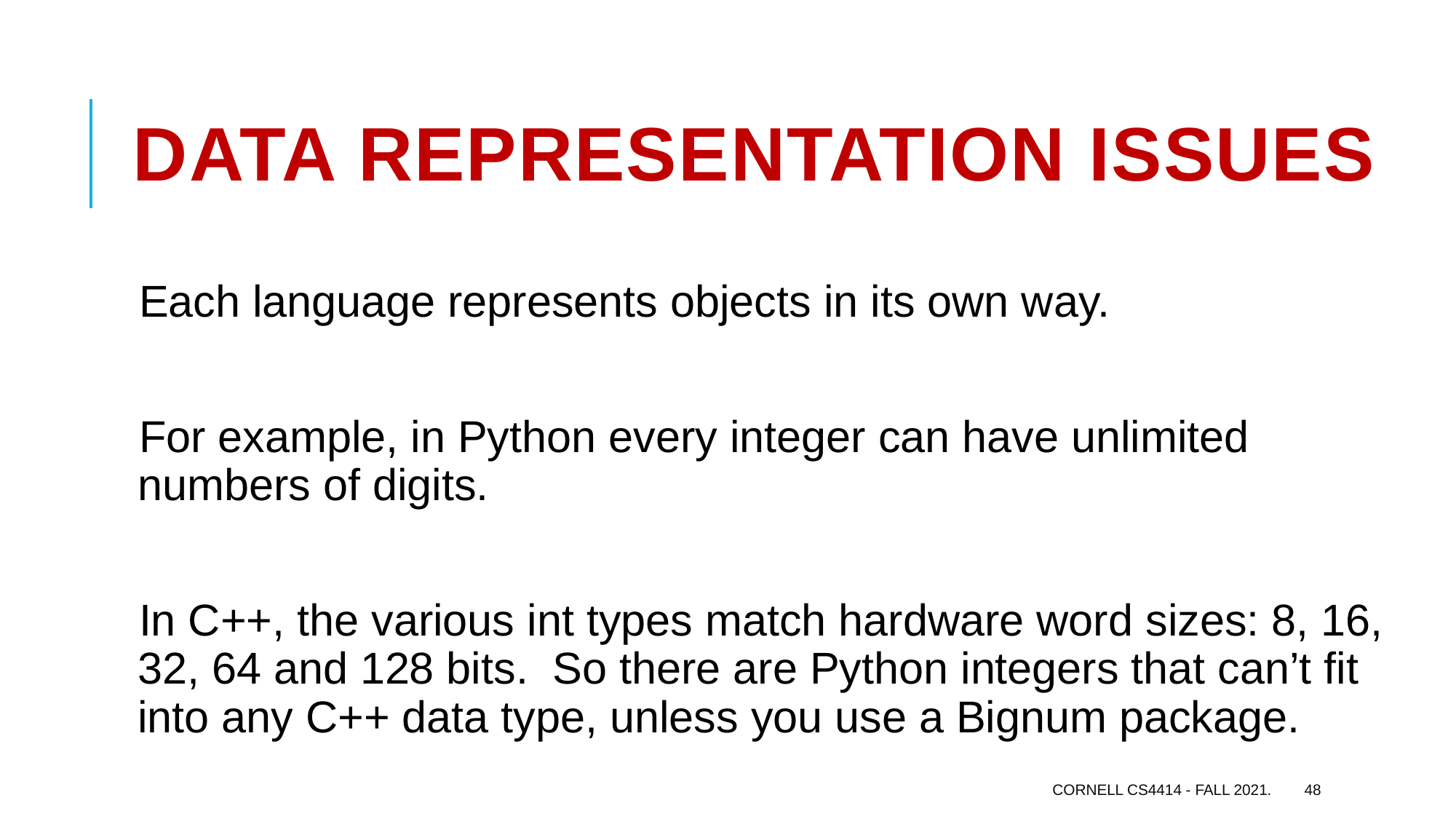

# Data representation issues
Each language represents objects in its own way.

For example, in Python every integer can have unlimited numbers of digits.

In C++, the various int types match hardware word sizes: 8, 16, 32, 64 and 128 bits.  So there are Python integers that can’t fit into any C++ data type, unless you use a Bignum package.
Cornell CS4414 - Fall 2021.
48